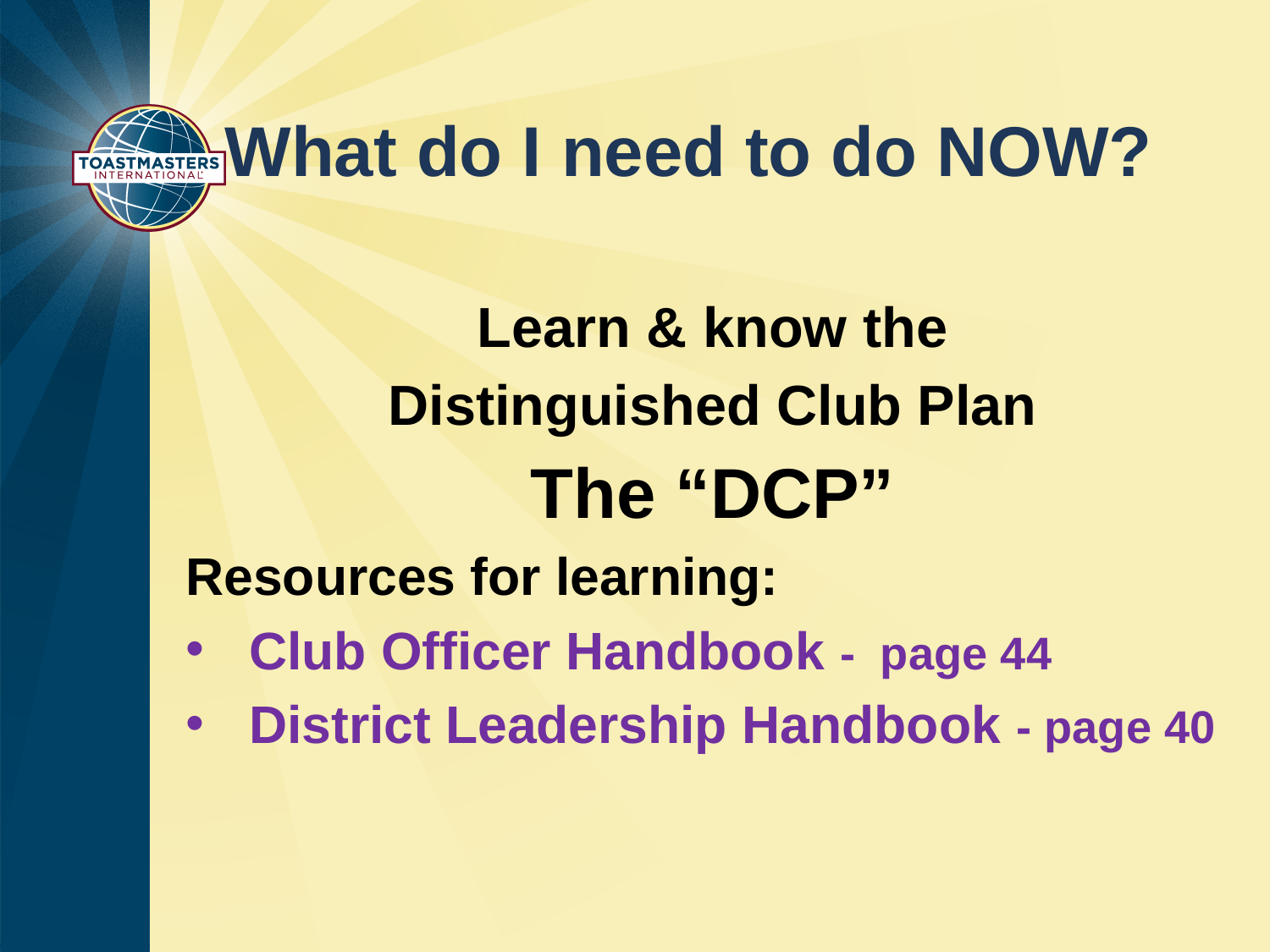

# What do I need to do NOW?
Learn & know the
Distinguished Club Plan
The “DCP”
Resources for learning:
Club Officer Handbook -  page 44
District Leadership Handbook - page 40